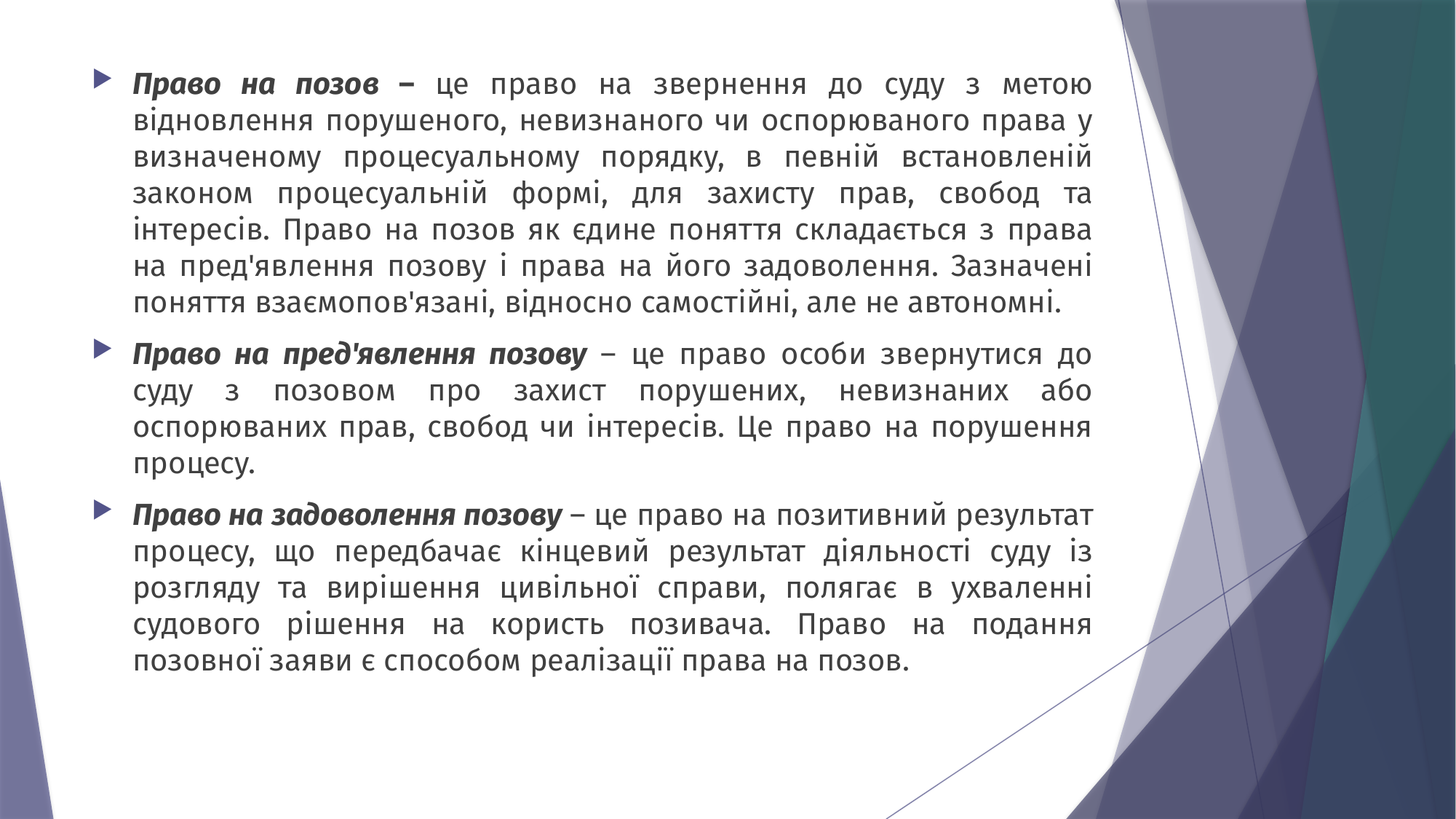

Право на позов – це право на звернення до суду з метою відновлення порушеного, невизнаного чи оспорюваного права у визначеному процесуальному порядку, в певній встановленій законом процесуальній формі, для захисту прав, свобод та інтересів. Право на позов як єдине поняття складається з права на пред'явлення позову і права на його задоволення. Зазначені поняття взаємопов'язані, відносно самостійні, але не автономні.
Право на пред'явлення позову – це право особи звернутися до суду з позовом про захист порушених, невизнаних або оспорюваних прав, свобод чи інтересів. Це право на порушення процесу.
Право на задоволення позову – це право на позитивний результат процесу, що передбачає кінцевий результат діяльності суду із розгляду та вирішення цивільної справи, полягає в ухваленні судового рішення на користь позивача. Право на подання позовної заяви є способом реалізації права на позов.